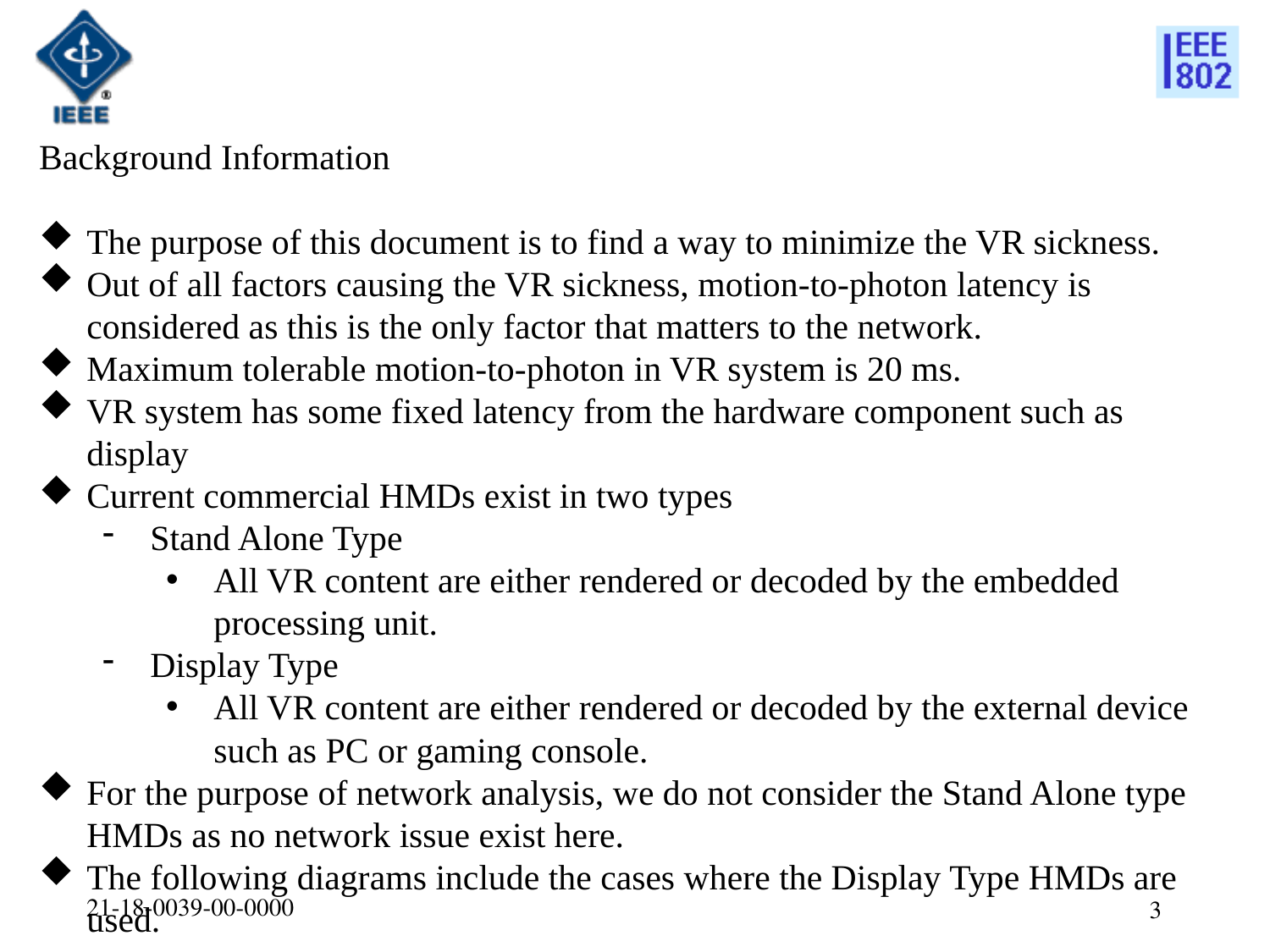

Background Information

The purpose of this document is to find a way to minimize the VR sickness.
Out of all factors causing the VR sickness, motion-to-photon latency is considered as this is the only factor that matters to the network.
Maximum tolerable motion-to-photon in VR system is 20 ms.
VR system has some fixed latency from the hardware component such as display
Current commercial HMDs exist in two types
Stand Alone Type
All VR content are either rendered or decoded by the embedded processing unit.
Display Type
All VR content are either rendered or decoded by the external device such as PC or gaming console.
For the purpose of network analysis, we do not consider the Stand Alone type HMDs as no network issue exist here.
The following diagrams include the cases where the Display Type HMDs are used.
21-18-0039-00-0000
3